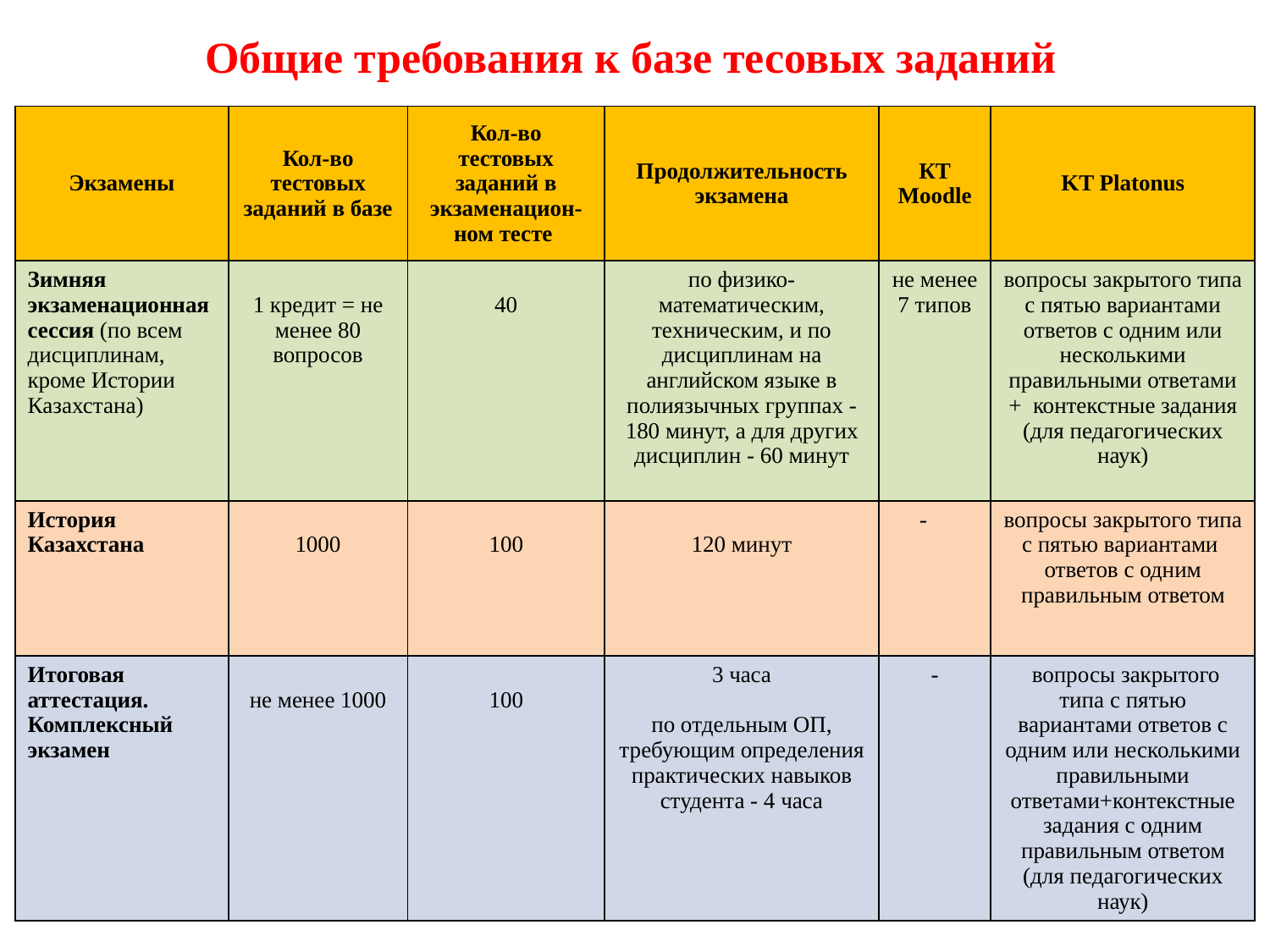

# Общие требования к базе тесовых заданий
| Экзамены | Кол-во тестовых заданий в базе | Кол-во тестовых заданий в экзаменацион-ном тесте | Продолжительность экзамена | КТ Moodle | KT Platonus |
| --- | --- | --- | --- | --- | --- |
| Зимняя экзаменационная сессия (по всем дисциплинам, кроме Истории Казахстана) | 1 кредит = не менее 80 вопросов | 40 | по физико-математическим, техническим, и по дисциплинам на английском языке в полиязычных группах -180 минут, а для других дисциплин - 60 минут | не менее 7 типов | вопросы закрытого типа с пятью вариантами ответов с одним или несколькими правильными ответами + контекстные задания (для педагогических наук) |
| История Казахстана | 1000 | 100 | 120 минут | - | вопросы закрытого типа с пятью вариантами ответов с одним правильным ответом |
| Итоговая аттестация. Комплексный экзамен | не менее 1000 | 100 | 3 часа по отдельным ОП, требующим определения практических навыков студента - 4 часа | - | вопросы закрытого типа с пятью вариантами ответов с одним или несколькими правильными ответами+контекстные задания с одним правильным ответом (для педагогических наук) |